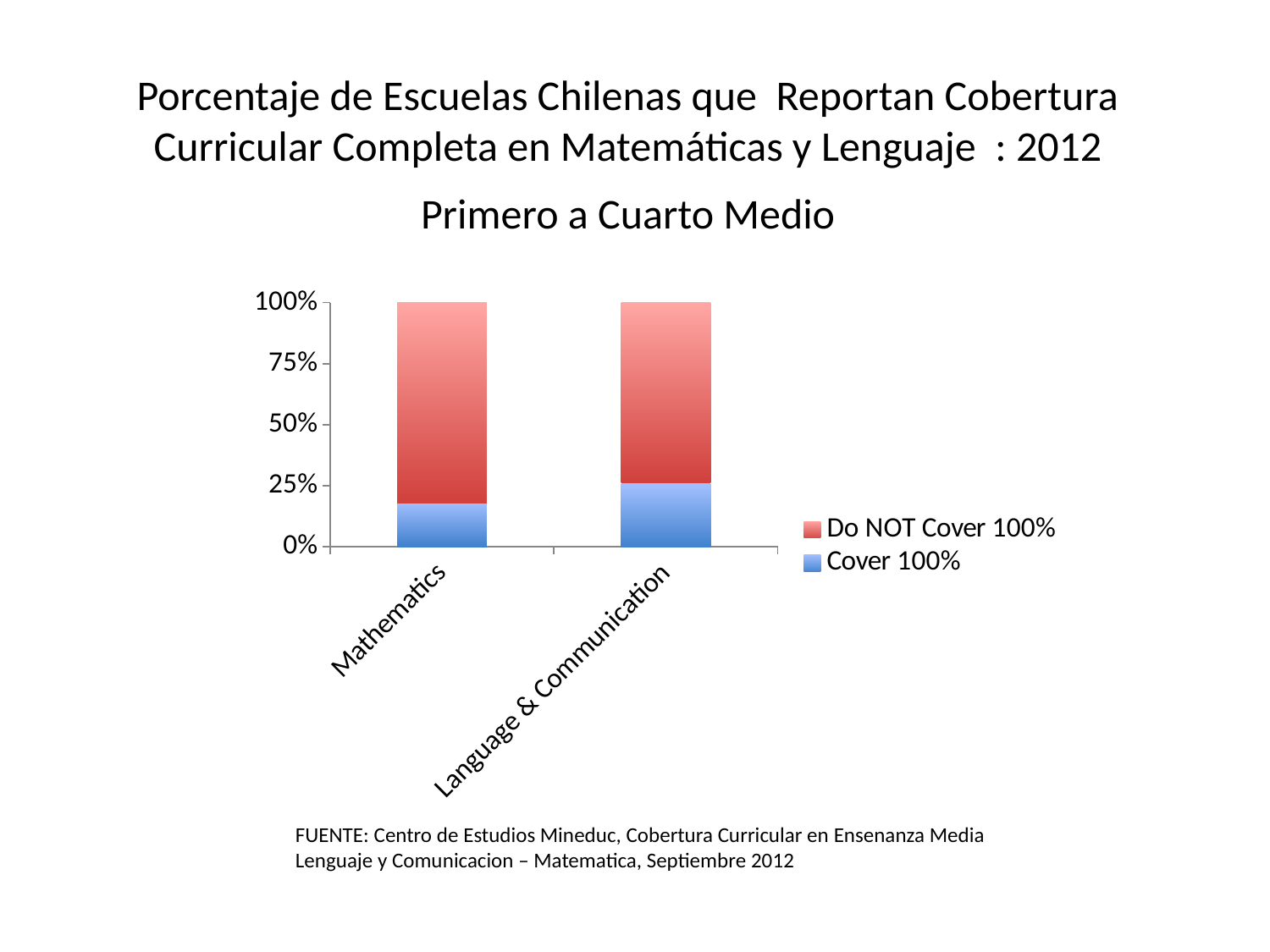

Porcentaje de Escuelas Chilenas que  Reportan Cobertura Curricular Completa en Matemáticas y Lenguaje  : 2012

Primero a Cuarto Medio

### Chart

| Category | Cover 100% | Do NOT Cover 100% |
|---|---|---|
| Mathematics | 18.0 | 82.0 |
| Language & Communication | 26.3 | 73.7 |
FUENTE: Centro de Estudios Mineduc, Cobertura Curricular en Ensenanza Media Lenguaje y Comunicacion – Matematica, Septiembre 2012